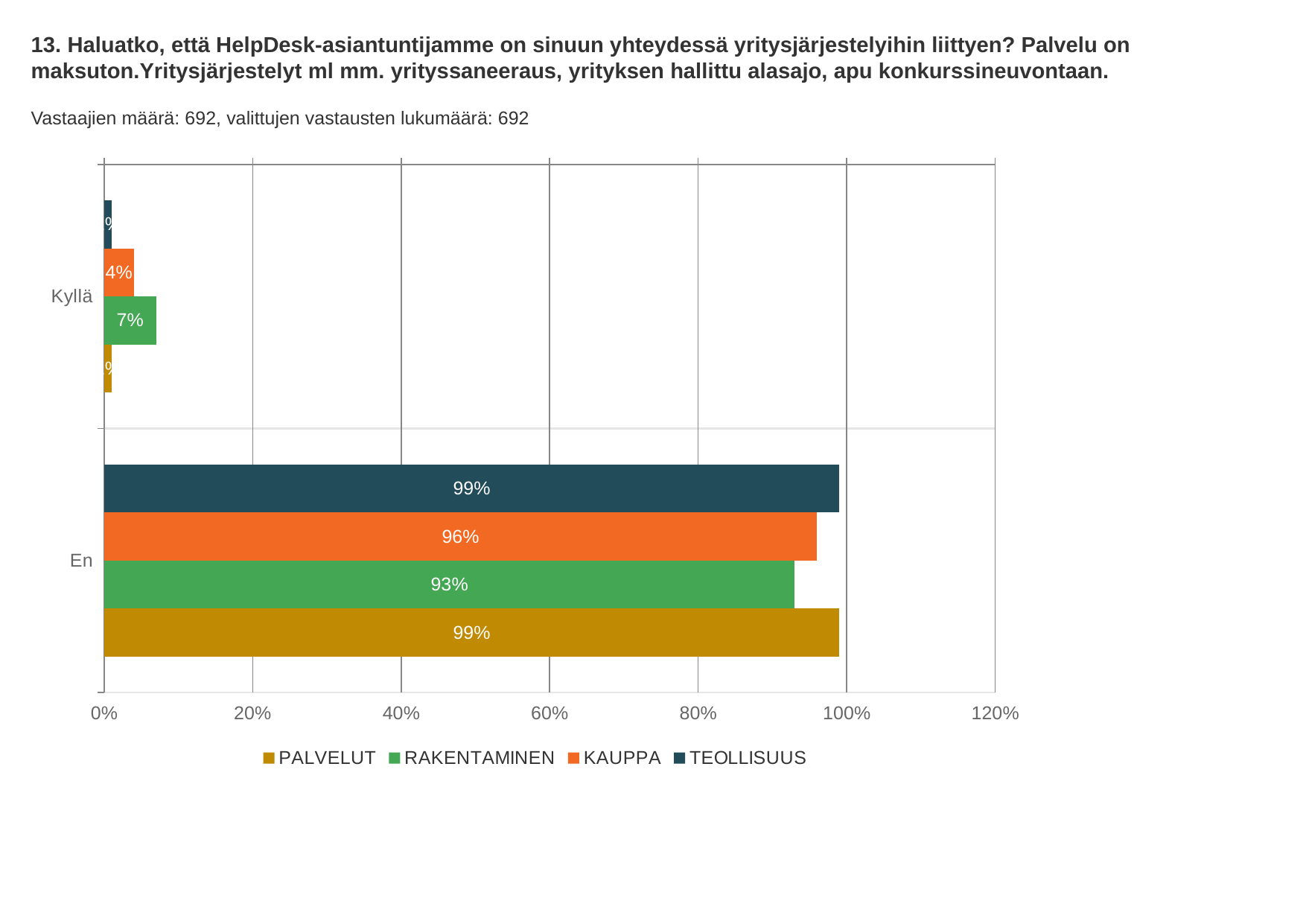

13. Haluatko, että HelpDesk-asiantuntijamme on sinuun yhteydessä yritysjärjestelyihin liittyen? Palvelu on maksuton.Yritysjärjestelyt ml mm. yrityssaneeraus, yrityksen hallittu alasajo, apu konkurssineuvontaan.
Vastaajien määrä: 692, valittujen vastausten lukumäärä: 692

### Chart

| Category | TEOLLISUUS | KAUPPA | RAKENTAMINEN | PALVELUT |
|---|---|---|---|---|
| Kyllä | 0.01 | 0.04 | 0.07 | 0.01 |
| En | 0.99 | 0.96 | 0.93 | 0.99 |